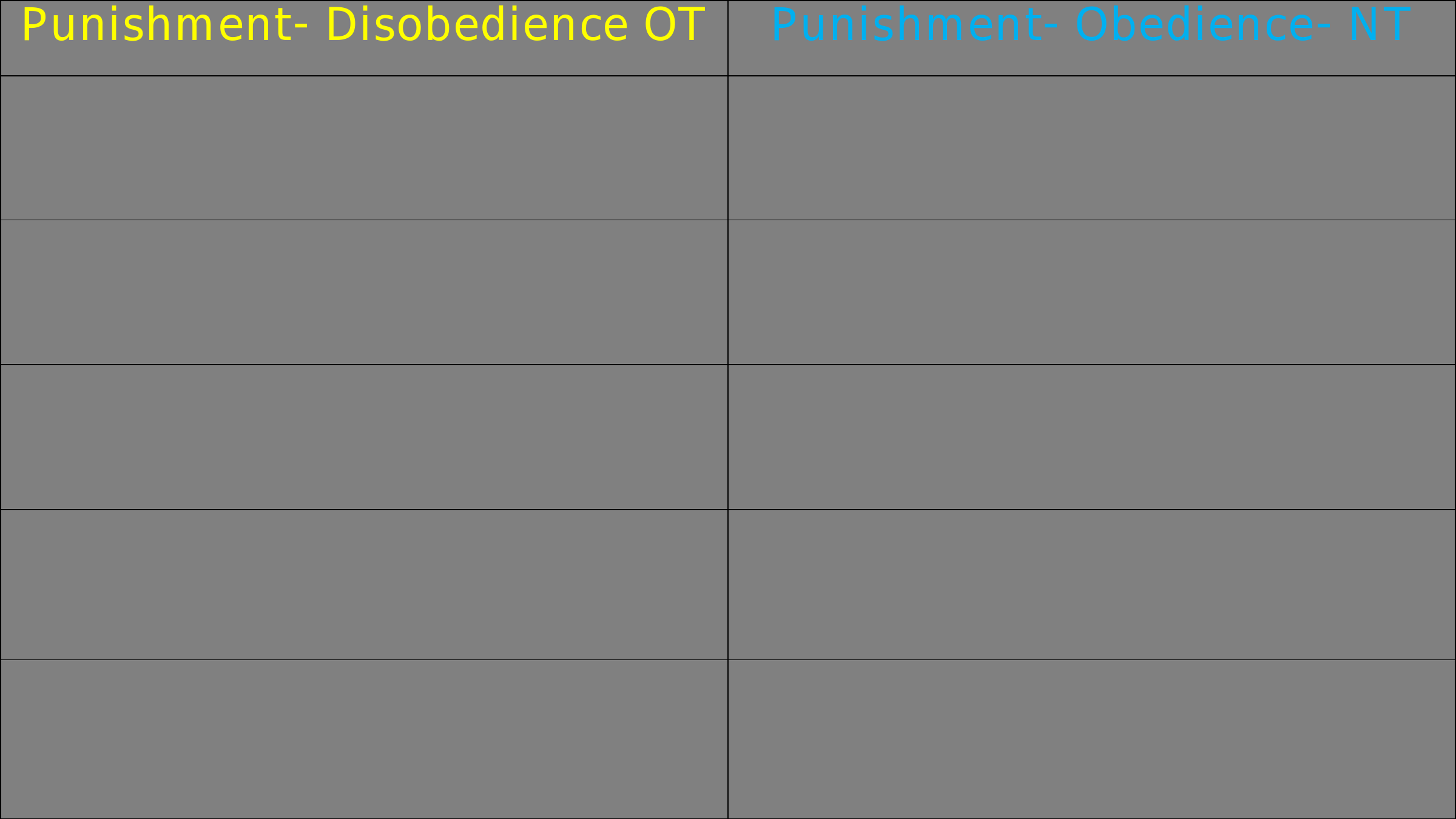

| Punishment- Disobedience OT | Punishment- Obedience- NT |
| --- | --- |
|  |  |
|  |  |
|  |  |
|  |  |
|  |  |